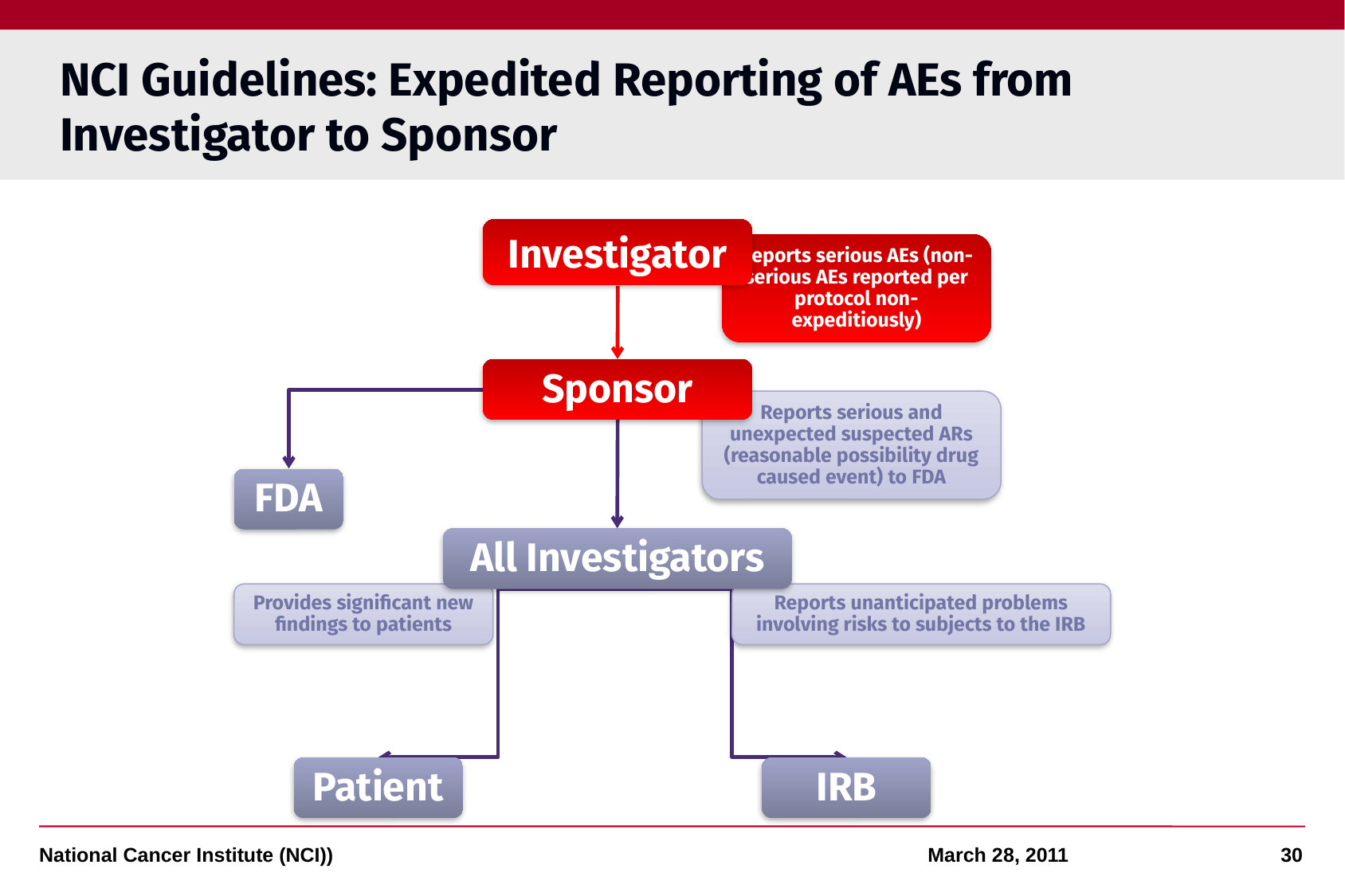

# NCI Guidelines: Expedited Reporting of AEs from Investigator to Sponsor
Investigator
Reports serious AEs (non-serious AEs reported per protocol non-expeditiously)
Sponsor
Reports serious and unexpected suspected ARs (reasonable possibility drug caused event) to FDA
FDA
All Investigators
Provides significant new findings to patients
Reports unanticipated problems involving risks to subjects to the IRB
Patient
IRB